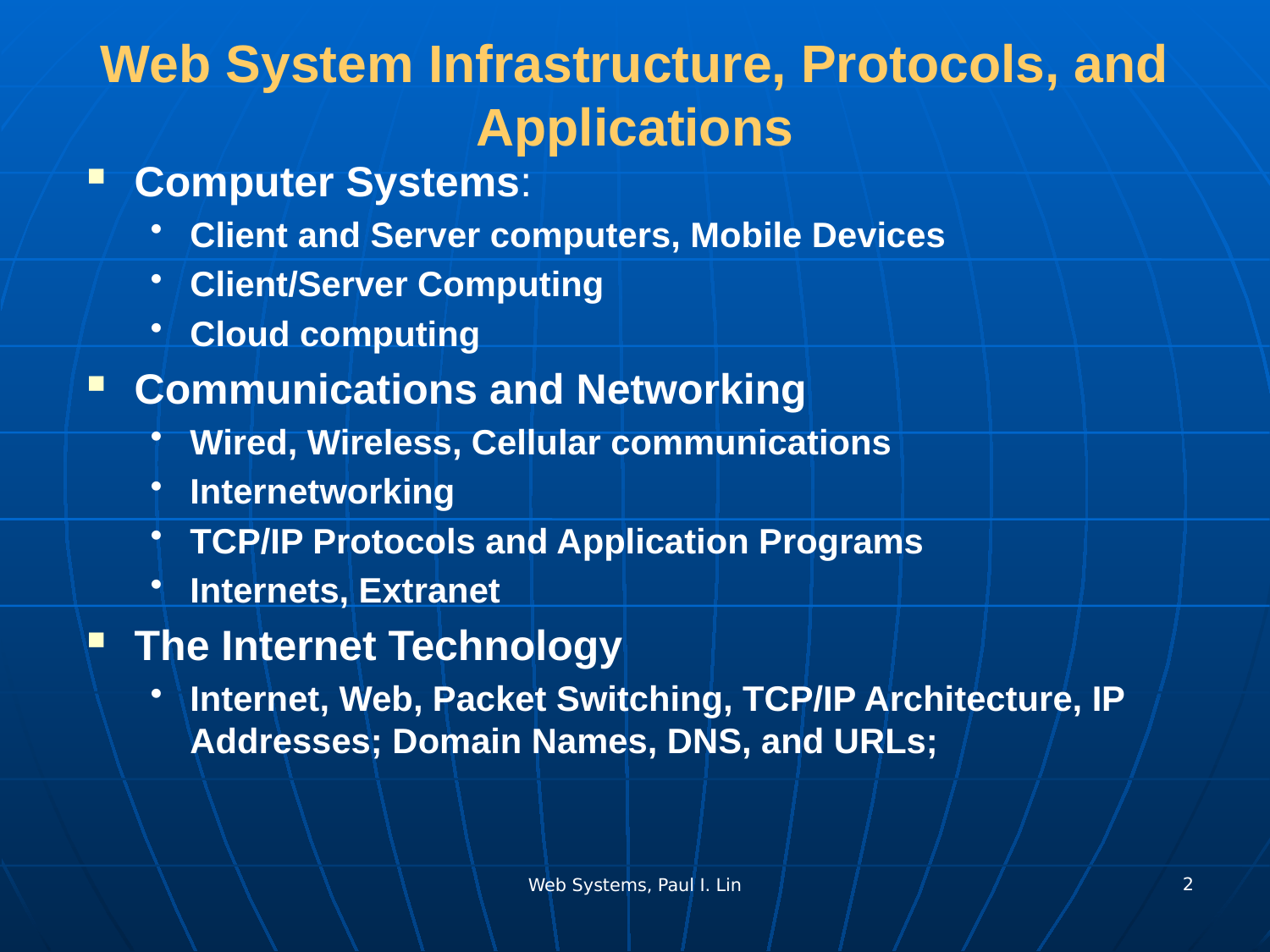

# Web System Infrastructure, Protocols, and Applications
Computer Systems:
Client and Server computers, Mobile Devices
Client/Server Computing
Cloud computing
Communications and Networking
Wired, Wireless, Cellular communications
Internetworking
TCP/IP Protocols and Application Programs
Internets, Extranet
The Internet Technology
Internet, Web, Packet Switching, TCP/IP Architecture, IP Addresses; Domain Names, DNS, and URLs;

2
Web Systems, Paul I. Lin